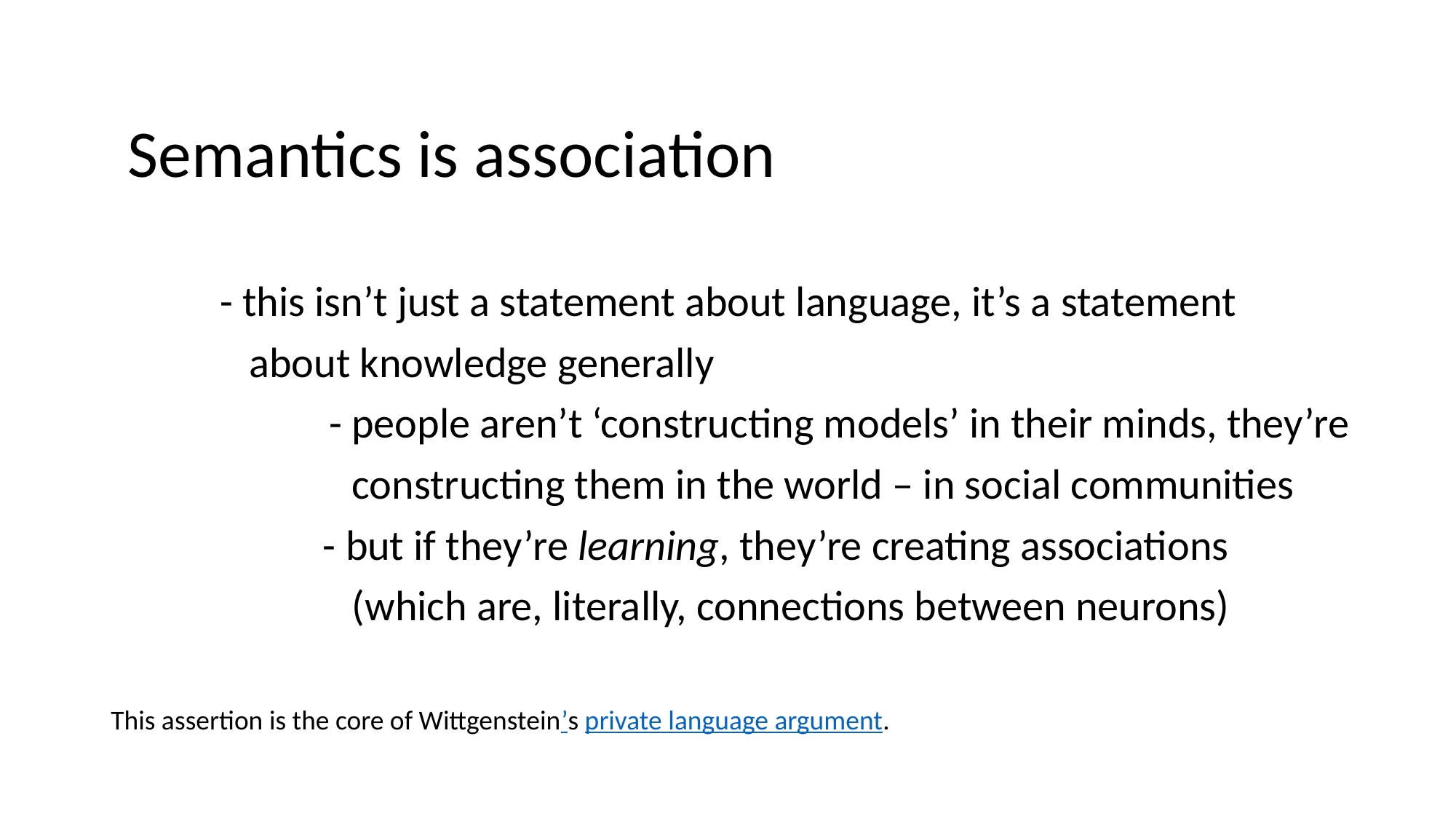

Semantics is association
	- this isn’t just a statement about language, it’s a statement
	   about knowledge generally
		- people aren’t ‘constructing models’ in their minds, they’re
                         constructing them in the world – in social communities
                      - but if they’re learning, they’re creating associations
                         (which are, literally, connections between neurons)

This assertion is the core of Wittgenstein’s private language argument.